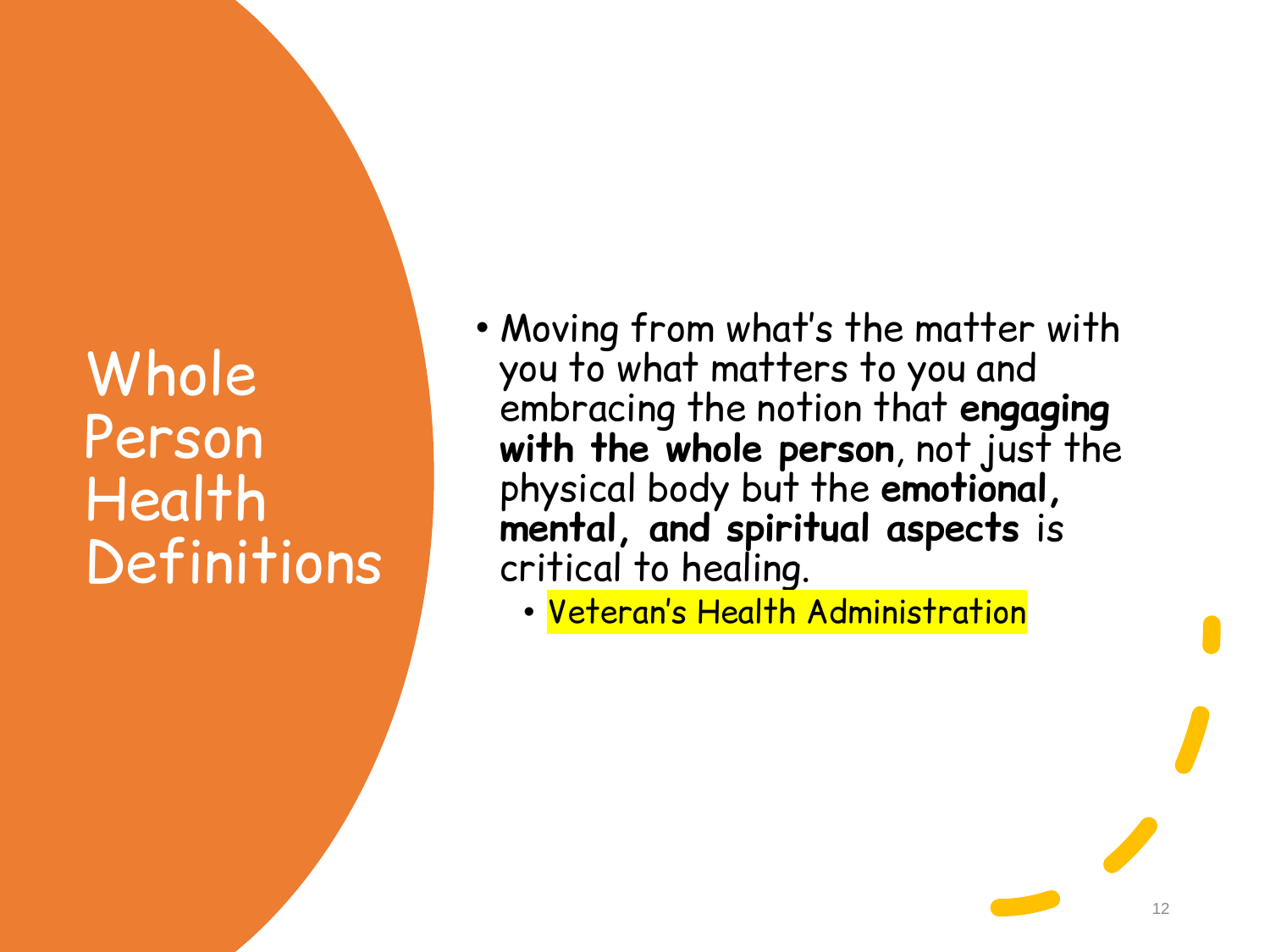

Moving from what’s the matter with you to what matters to you and embracing the notion that engaging with the whole person, not just the physical body but the emotional, mental, and spiritual aspects is critical to healing.
Veteran’s Health Administration
# Whole Person Health Definitions

12